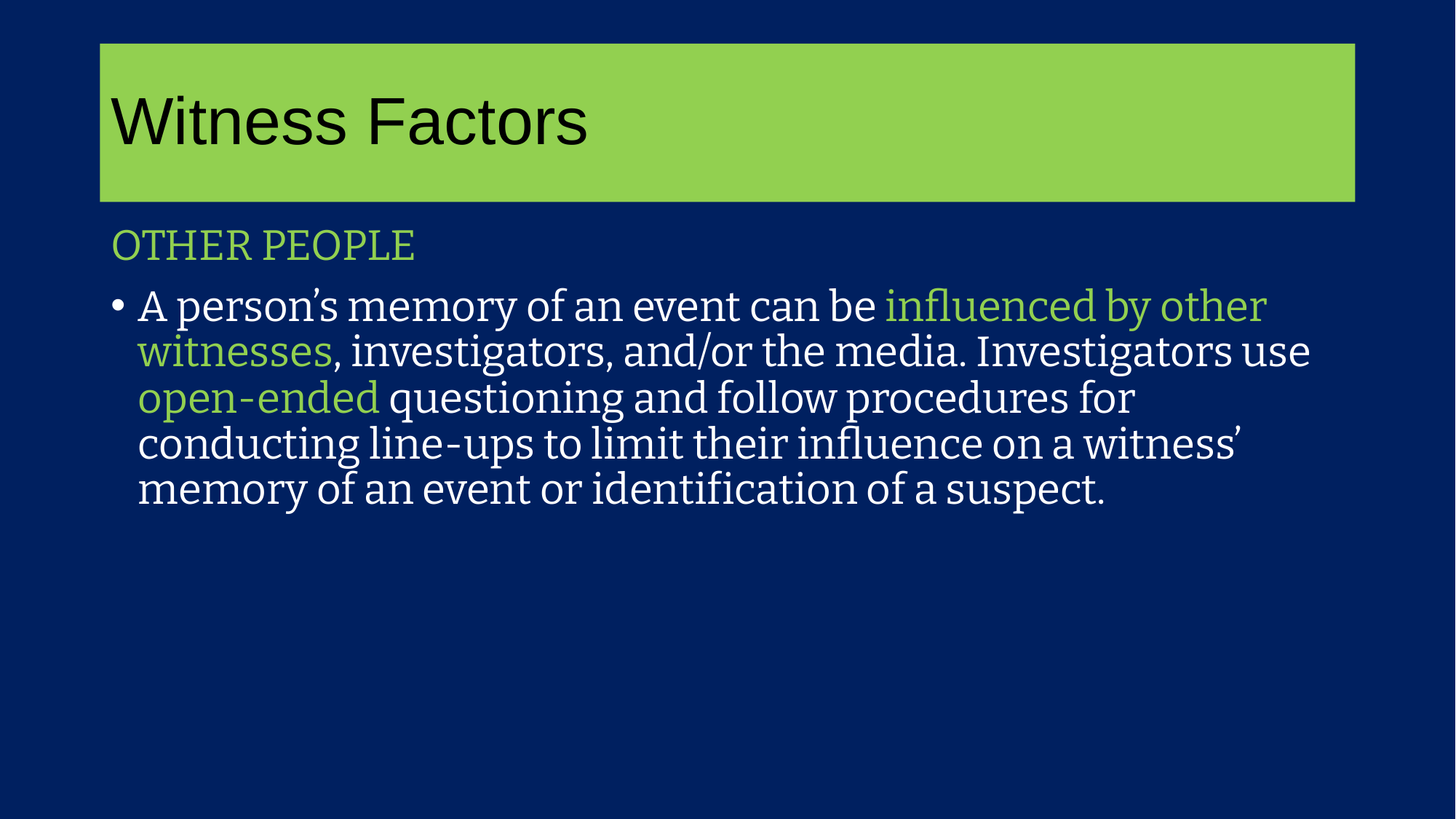

# Witness Factors
OTHER PEOPLE
A person’s memory of an event can be influenced by other witnesses, investigators, and/or the media. Investigators use open-ended questioning and follow procedures for conducting line-ups to limit their influence on a witness’ memory of an event or identification of a suspect.